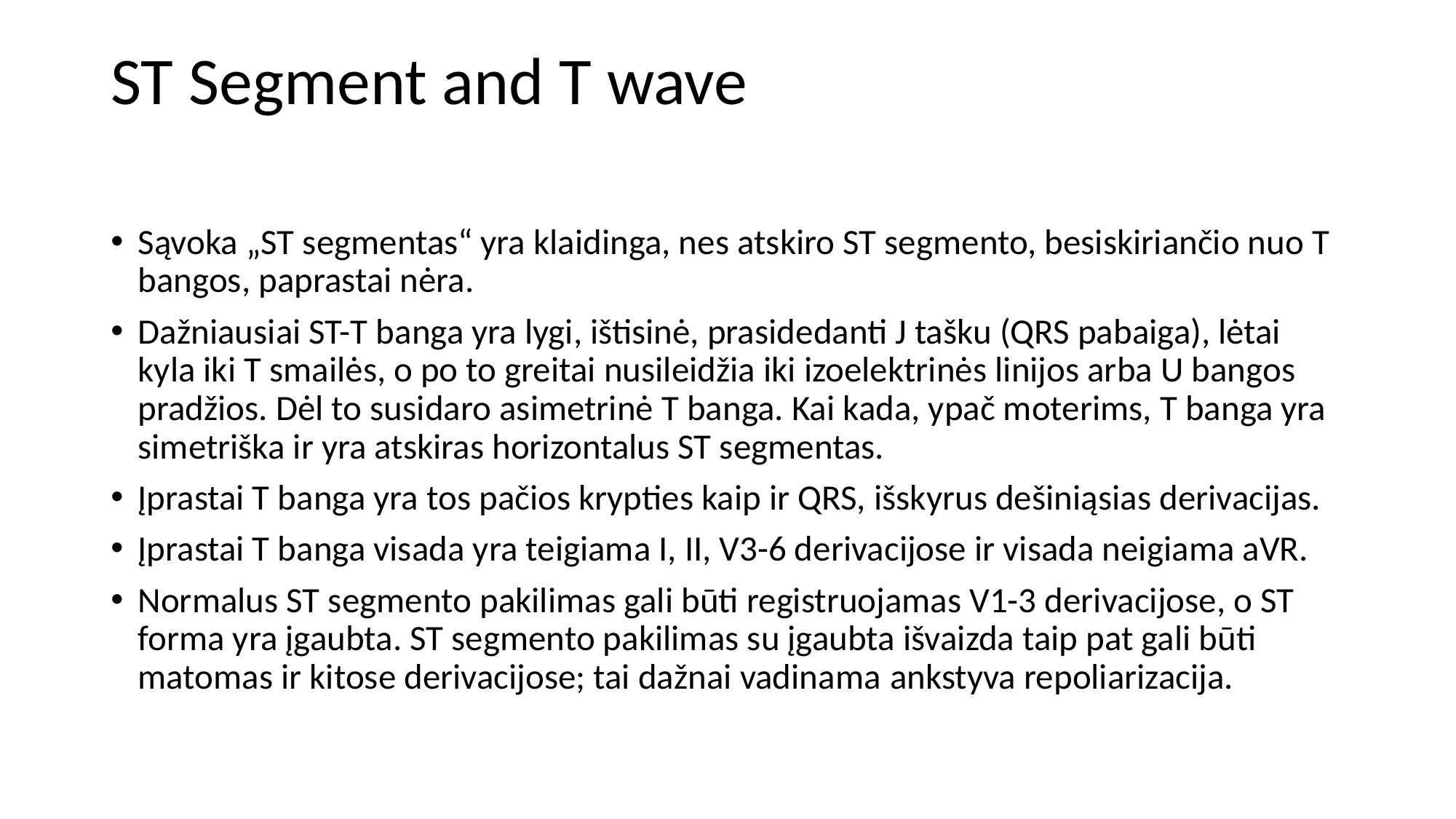

# ST Segment and T wave
Sąvoka „ST segmentas“ yra klaidinga, nes atskiro ST segmento, besiskiriančio nuo T bangos, paprastai nėra.
Dažniausiai ST-T banga yra lygi, ištisinė, prasidedanti J tašku (QRS pabaiga), lėtai kyla iki T smailės, o po to greitai nusileidžia iki izoelektrinės linijos arba U bangos pradžios. Dėl to susidaro asimetrinė T banga. Kai kada, ypač moterims, T banga yra simetriška ir yra atskiras horizontalus ST segmentas.
Įprastai T banga yra tos pačios krypties kaip ir QRS, išskyrus dešiniąsias derivacijas.
Įprastai T banga visada yra teigiama I, II, V3-6 derivacijose ir visada neigiama aVR.
Normalus ST segmento pakilimas gali būti registruojamas V1-3 derivacijose, o ST forma yra įgaubta. ST segmento pakilimas su įgaubta išvaizda taip pat gali būti matomas ir kitose derivacijose; tai dažnai vadinama ankstyva repoliarizacija.